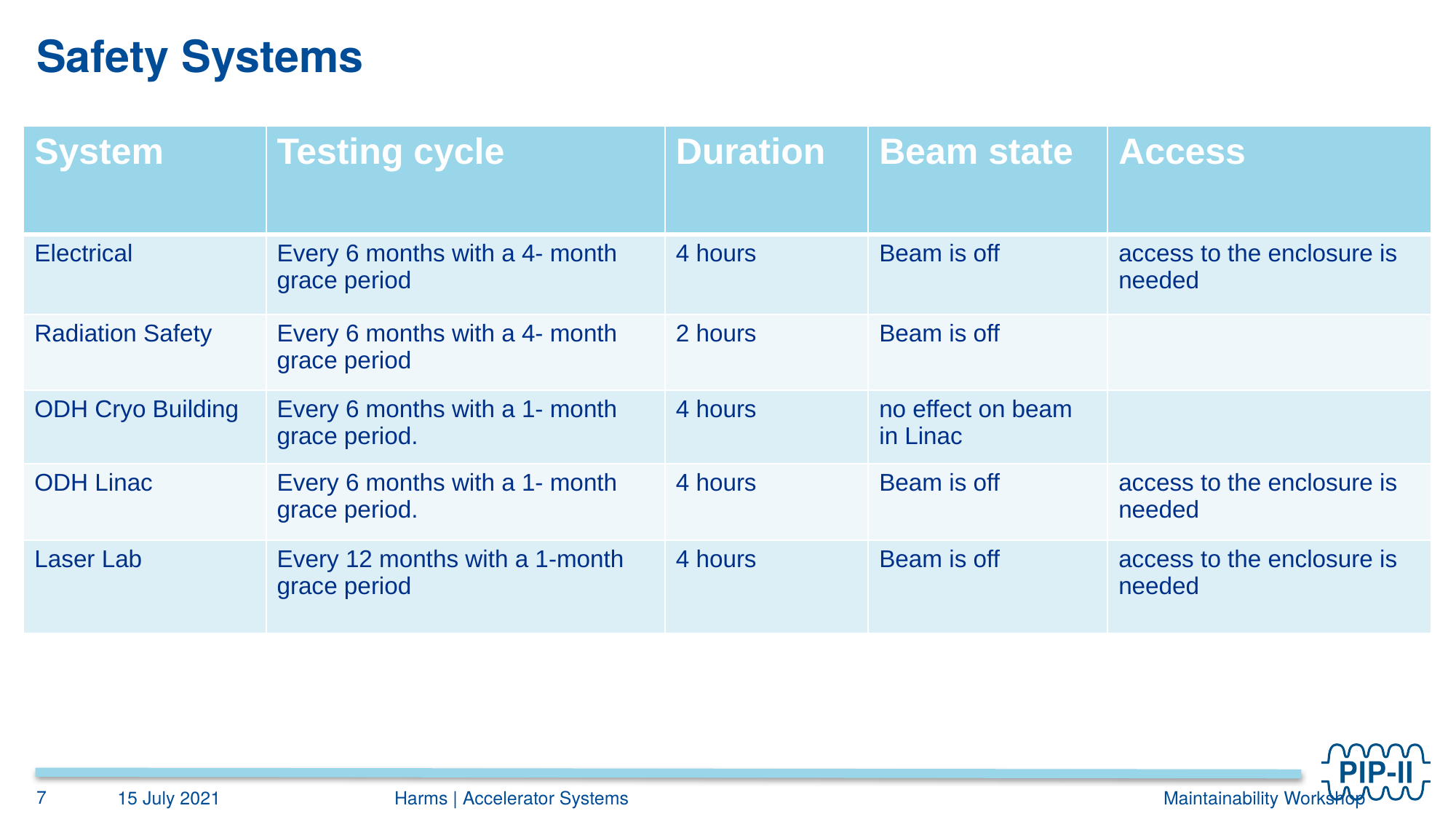

# Safety Systems
| System | Testing cycle | Duration | Beam state | Access |
| --- | --- | --- | --- | --- |
| Electrical | Every 6 months with a 4- month grace period | 4 hours | Beam is off | access to the enclosure is needed |
| Radiation Safety | Every 6 months with a 4- month grace period | 2 hours | Beam is off |  |
| ODH Cryo Building | Every 6 months with a 1- month grace period. | 4 hours | no effect on beam in Linac |  |
| ODH Linac | Every 6 months with a 1- month grace period. | 4 hours | Beam is off | access to the enclosure is needed |
| Laser Lab | Every 12 months with a 1-month grace period | 4 hours | Beam is off | access to the enclosure is needed |
7
15 July 2021
Harms | Accelerator Systems					 Maintainability Workshop